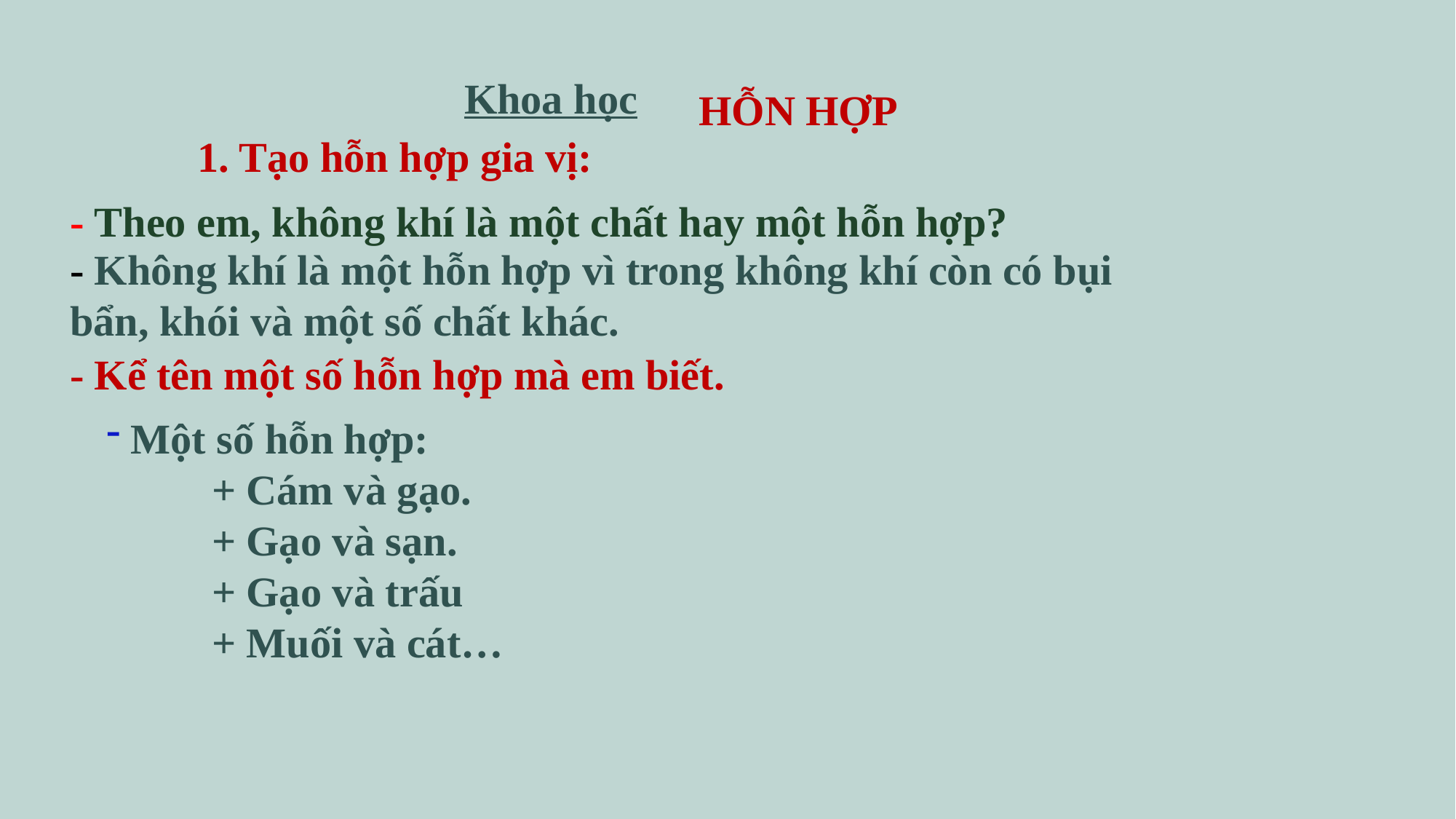

Khoa học
HỖN HỢP
1. Tạo hỗn hợp gia vị:
- Theo em, không khí là một chất hay một hỗn hợp?
- Không khí là một hỗn hợp vì trong không khí còn có bụi bẩn, khói và một số chất khác.
- Kể tên một số hỗn hợp mà em biết.
 Một số hỗn hợp:
          + Cám và gạo.
          + Gạo và sạn.
          + Gạo và trấu
          + Muối và cát…